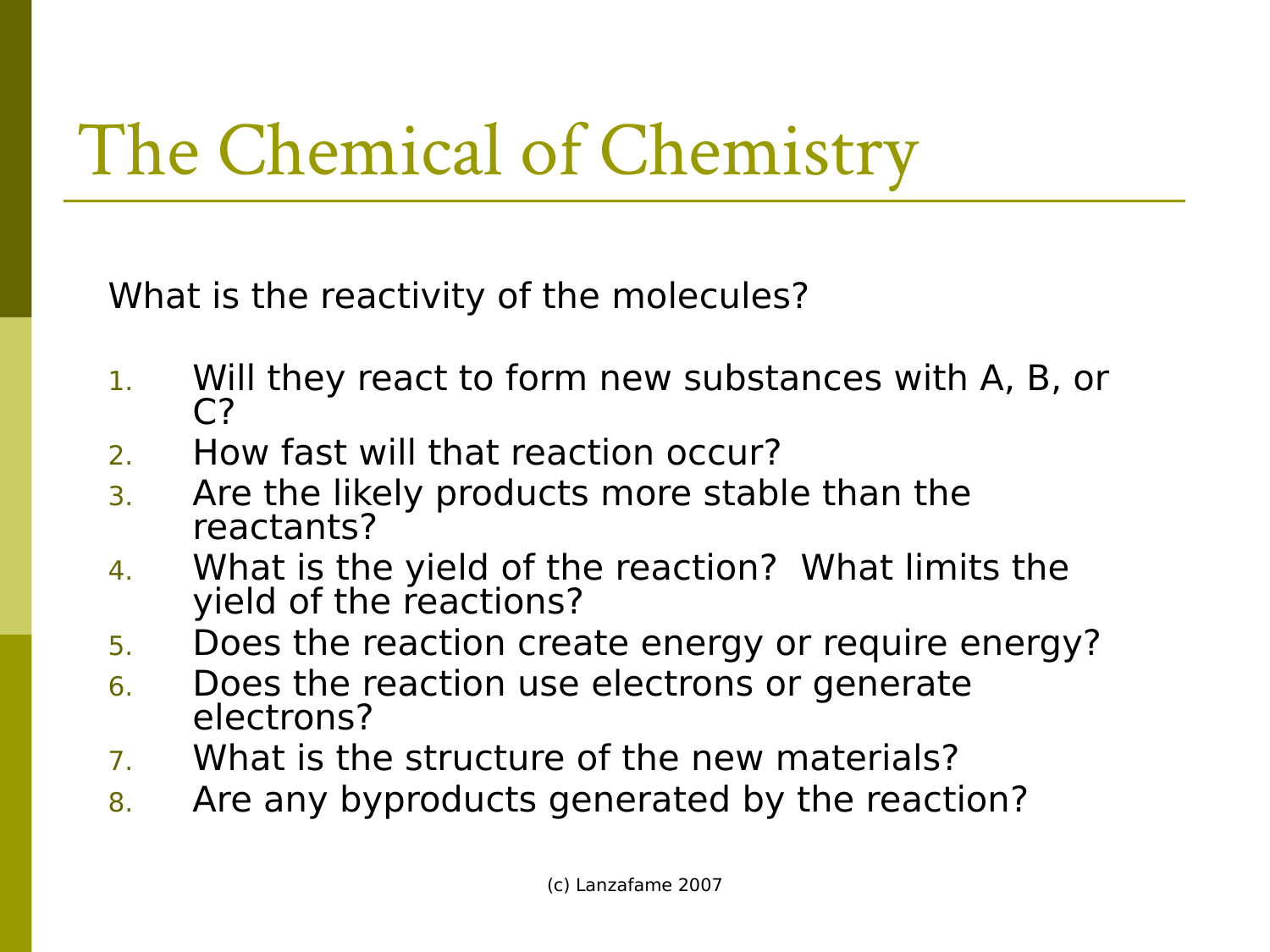

# The Chemical of Chemistry
What is the reactivity of the molecules?

Will they react to form new substances with A, B, or C?
How fast will that reaction occur?
Are the likely products more stable than the reactants?
What is the yield of the reaction?  What limits the yield of the reactions?
Does the reaction create energy or require energy?
Does the reaction use electrons or generate electrons?
What is the structure of the new materials?
Are any byproducts generated by the reaction?

(c) Lanzafame 2007